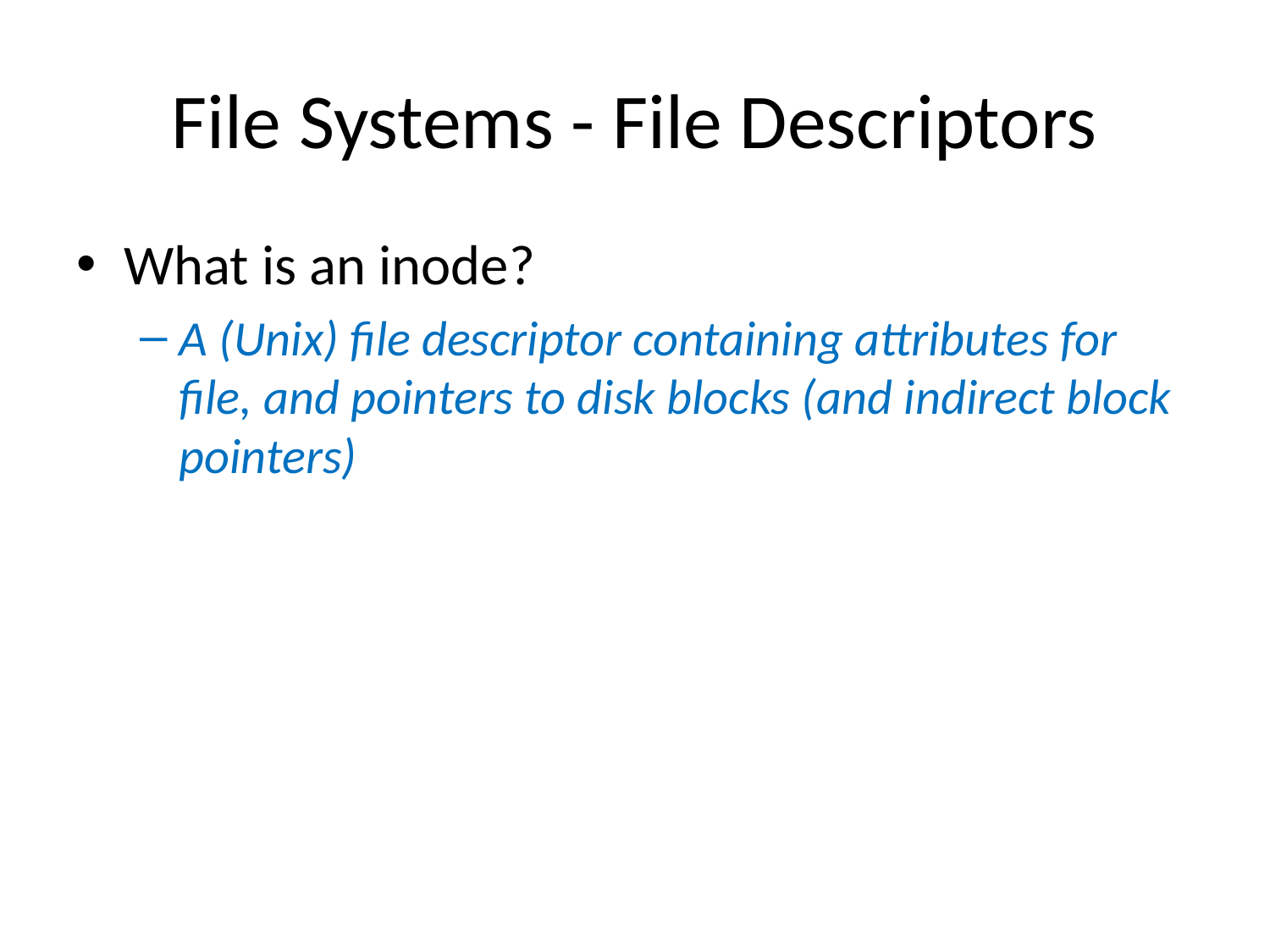

# File Systems - File Descriptors
What is an inode?
A (Unix) file descriptor containing attributes for file, and pointers to disk blocks (and indirect block pointers)